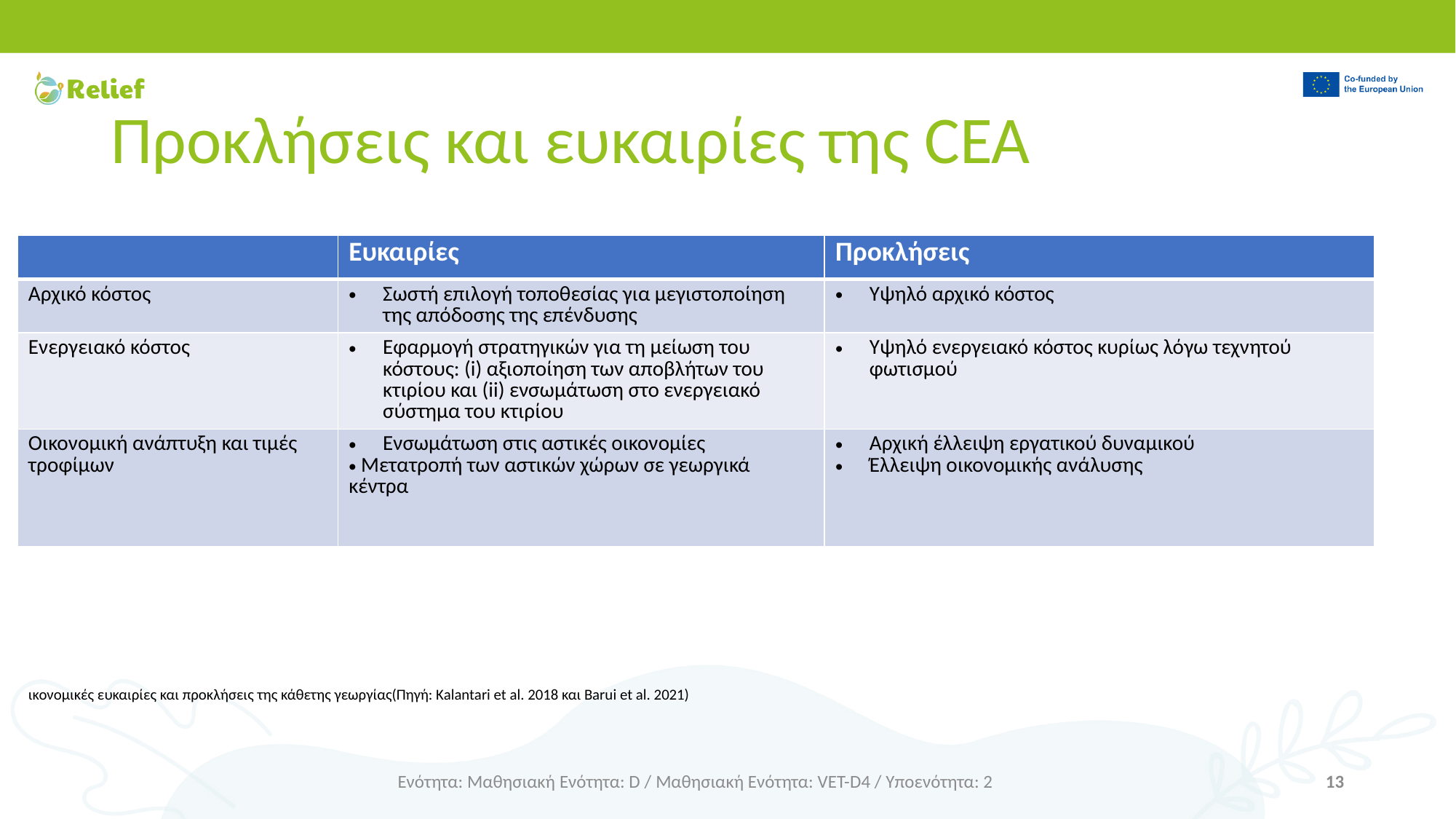

# Προκλήσεις και ευκαιρίες της CEA
|  | Ευκαιρίες | Προκλήσεις |
| --- | --- | --- |
| Αρχικό κόστος | Σωστή επιλογή τοποθεσίας για μεγιστοποίηση της απόδοσης της επένδυσης | Υψηλό αρχικό κόστος |
| Ενεργειακό κόστος | Εφαρμογή στρατηγικών για τη μείωση του κόστους: (i) αξιοποίηση των αποβλήτων του κτιρίου και (ii) ενσωμάτωση στο ενεργειακό σύστημα του κτιρίου | Υψηλό ενεργειακό κόστος κυρίως λόγω τεχνητού φωτισμού |
| Οικονομική ανάπτυξη και τιμές τροφίμων | Ενσωμάτωση στις αστικές οικονομίες  Μετατροπή των αστικών χώρων σε γεωργικά κέντρα | Αρχική έλλειψη εργατικού δυναμικού Έλλειψη οικονομικής ανάλυσης |
ικονομικές ευκαιρίες και προκλήσεις της κάθετης γεωργίας(Πηγή: Kalantari et al. 2018 και Barui et al. 2021)
Ενότητα: Μαθησιακή Ενότητα: D / Μαθησιακή Ενότητα: VET-D4 / Υποενότητα: 2
13